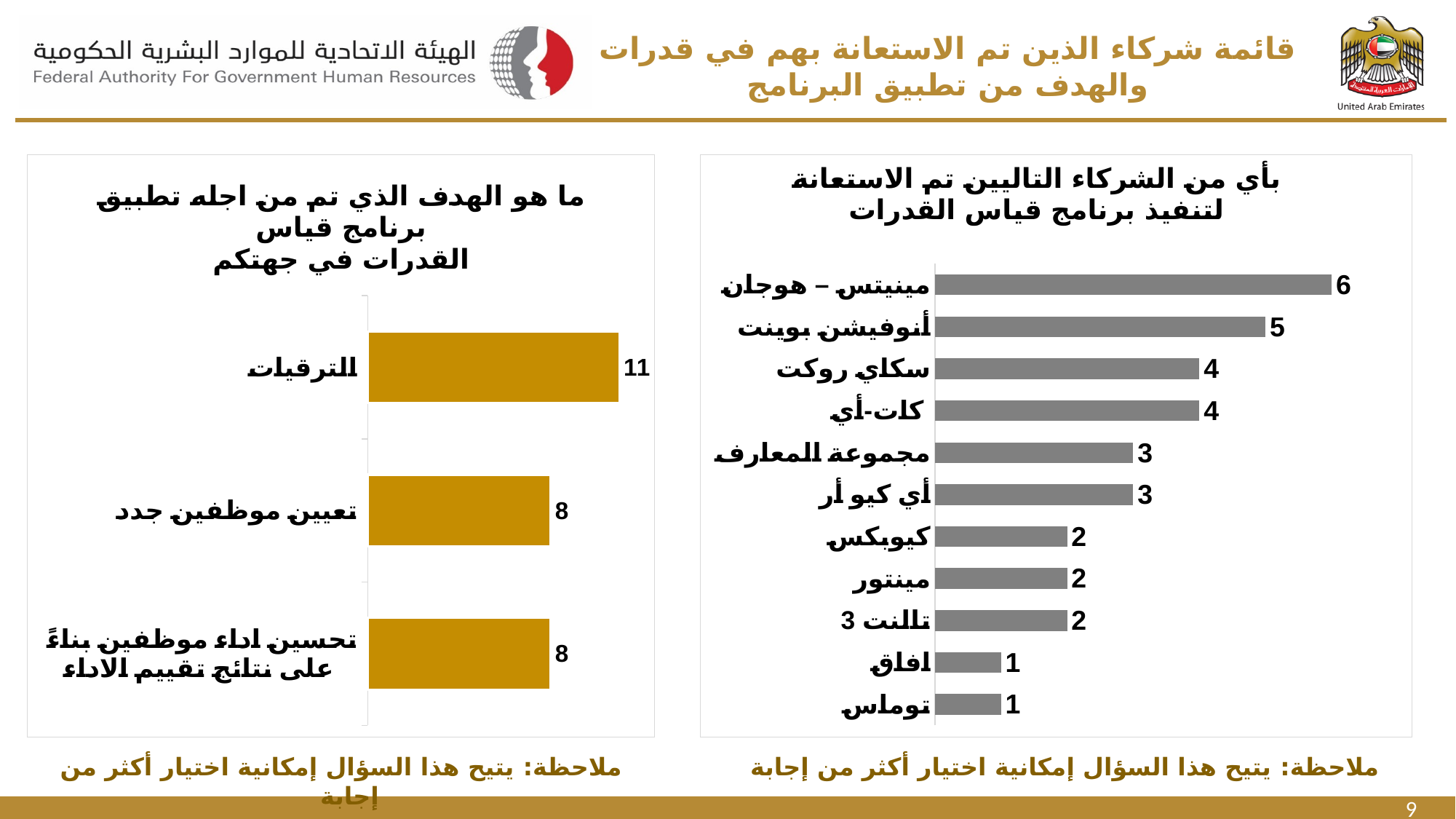

# قائمة شركاء الذين تم الاستعانة بهم في قدرات والهدف من تطبيق البرنامج

### Chart: ما هو الهدف الذي تم من اجله تطبيق برنامج قياس
 القدرات في جهتكم

| Category |  |
|---|---|
|  تحسين اداء موظفين بناءً على نتائج تقييم الاداء | 8.0 |
| تعيين موظفين جدد | 8.0 |
| الترقيات | 11.0 |

### Chart: بأي من الشركاء التاليين تم الاستعانة لتنفيذ برنامج قياس القدرات

| Category |  |
|---|---|
| مينيتس – هوجان | 6.0 |
| أنوفيشن بوينت | 5.0 |
| سكاي روكت | 4.0 |
| كات-أي  | 4.0 |
| مجموعة المعارف | 3.0 |
| أي كيو أر | 3.0 |
| كيوبكس | 2.0 |
| مينتور | 2.0 |
| تالنت 3 | 2.0 |
| افاق | 1.0 |
| توماس | 1.0 |

ملاحظة: يتيح هذا السؤال إمكانية اختيار أكثر من إجابة
ملاحظة: يتيح هذا السؤال إمكانية اختيار أكثر من إجابة